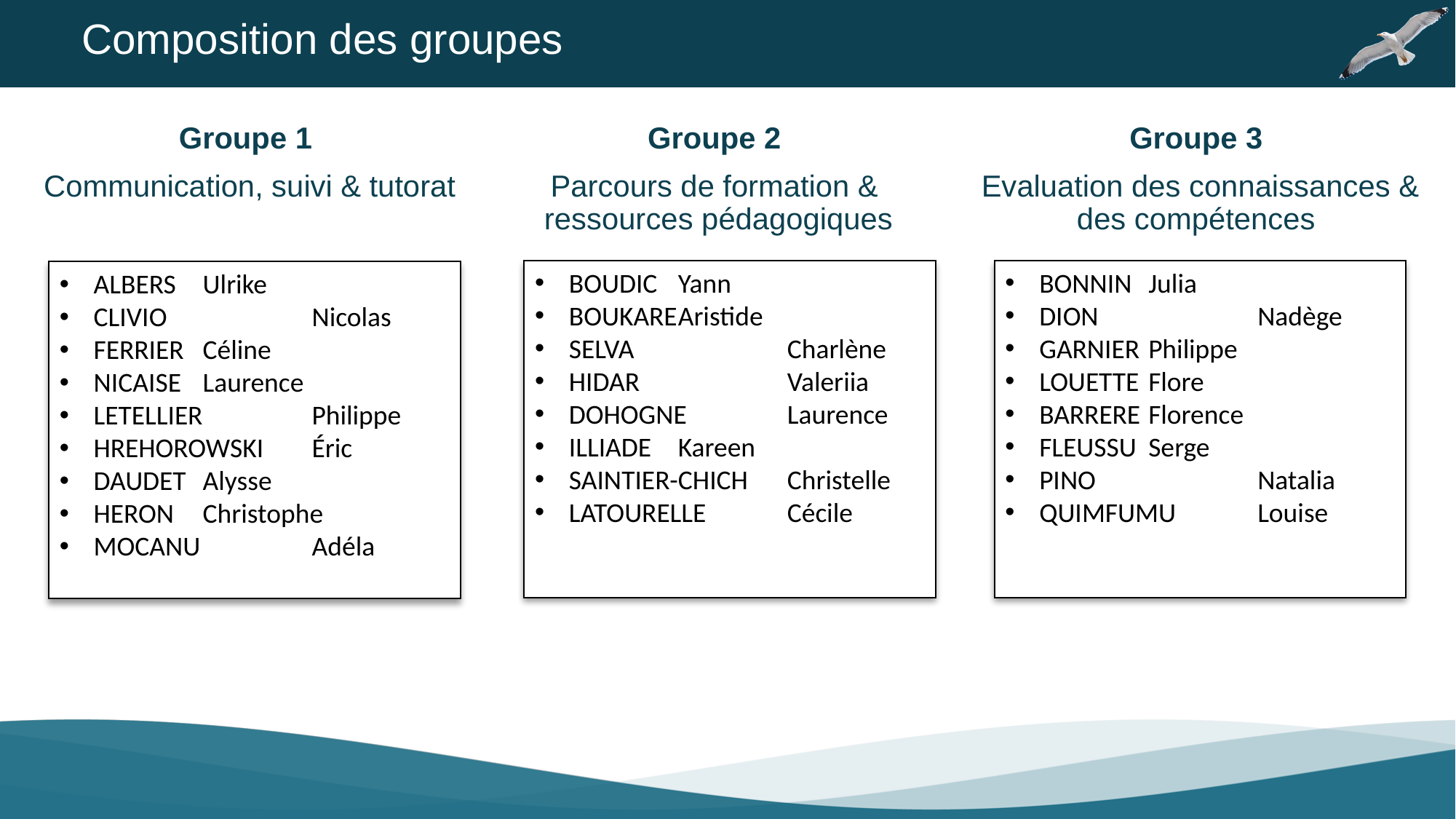

Composition des groupes
Groupe 3
Evaluation des connaissances & des compétences
Groupe 2
Parcours de formation &  ressources pédagogiques
Groupe 1
Communication, suivi & tutorat
BONNIN 	Julia
DION		Nadège
GARNIER	Philippe
LOUETTE	Flore
BARRERE	Florence
FLEUSSU	Serge
PINO		Natalia
QUIMFUMU	Louise
BOUDIC	Yann
BOUKARE	Aristide
SELVA		Charlène
HIDAR		Valeriia
DOHOGNE	Laurence
ILLIADE	Kareen
SAINTIER-CHICH	Christelle
LATOURELLE 	Cécile
ALBERS 	Ulrike
CLIVIO		Nicolas
FERRIER	Céline
NICAISE	Laurence
LETELLIER	Philippe
HREHOROWSKI	Éric
DAUDET	Alysse
HERON	Christophe
MOCANU 	Adéla